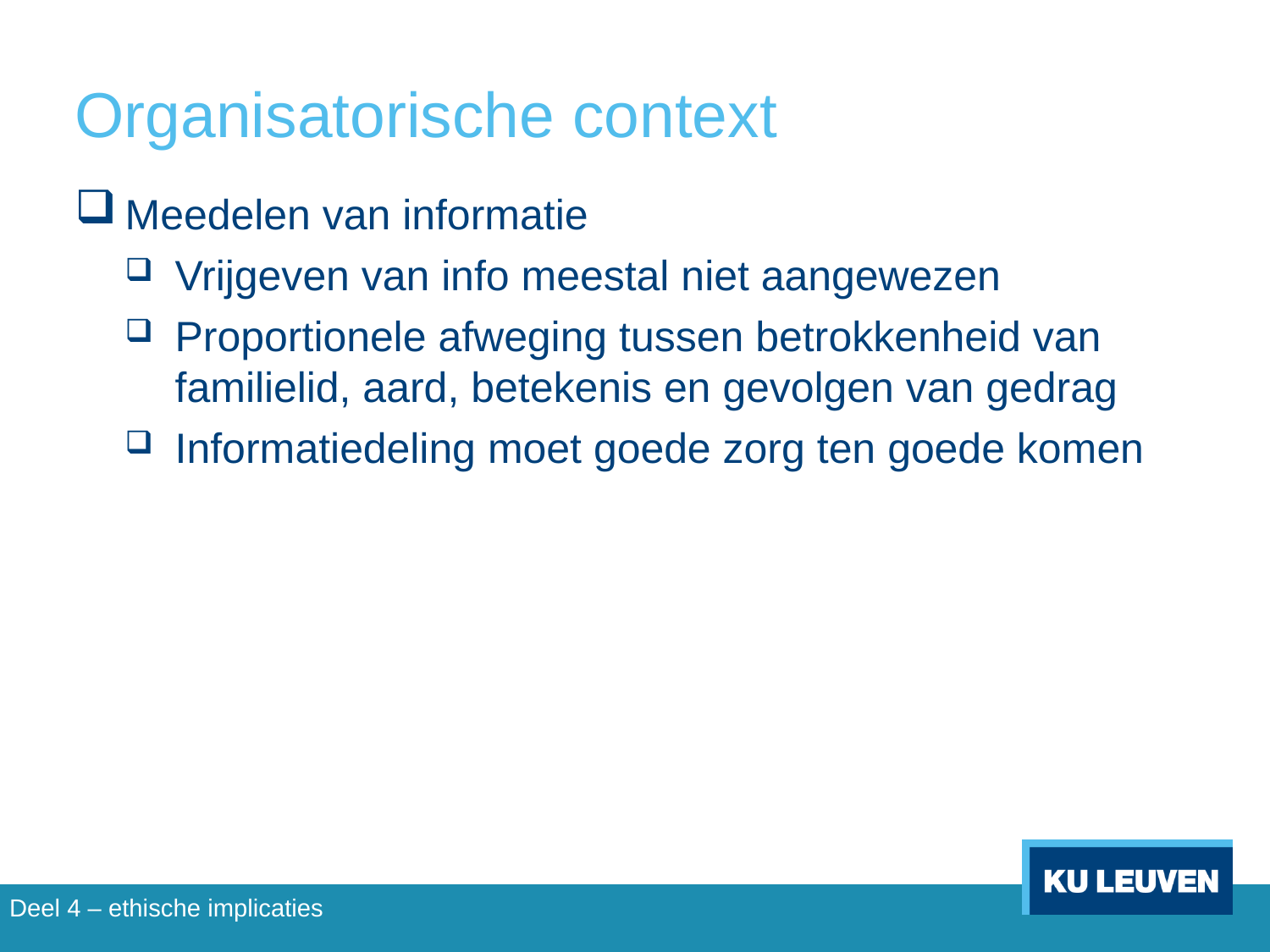

# Organisatorische context
Meedelen van informatie
Vrijgeven van info meestal niet aangewezen
Proportionele afweging tussen betrokkenheid van familielid, aard, betekenis en gevolgen van gedrag
Informatiedeling moet goede zorg ten goede komen

Deel 4 – ethische implicaties